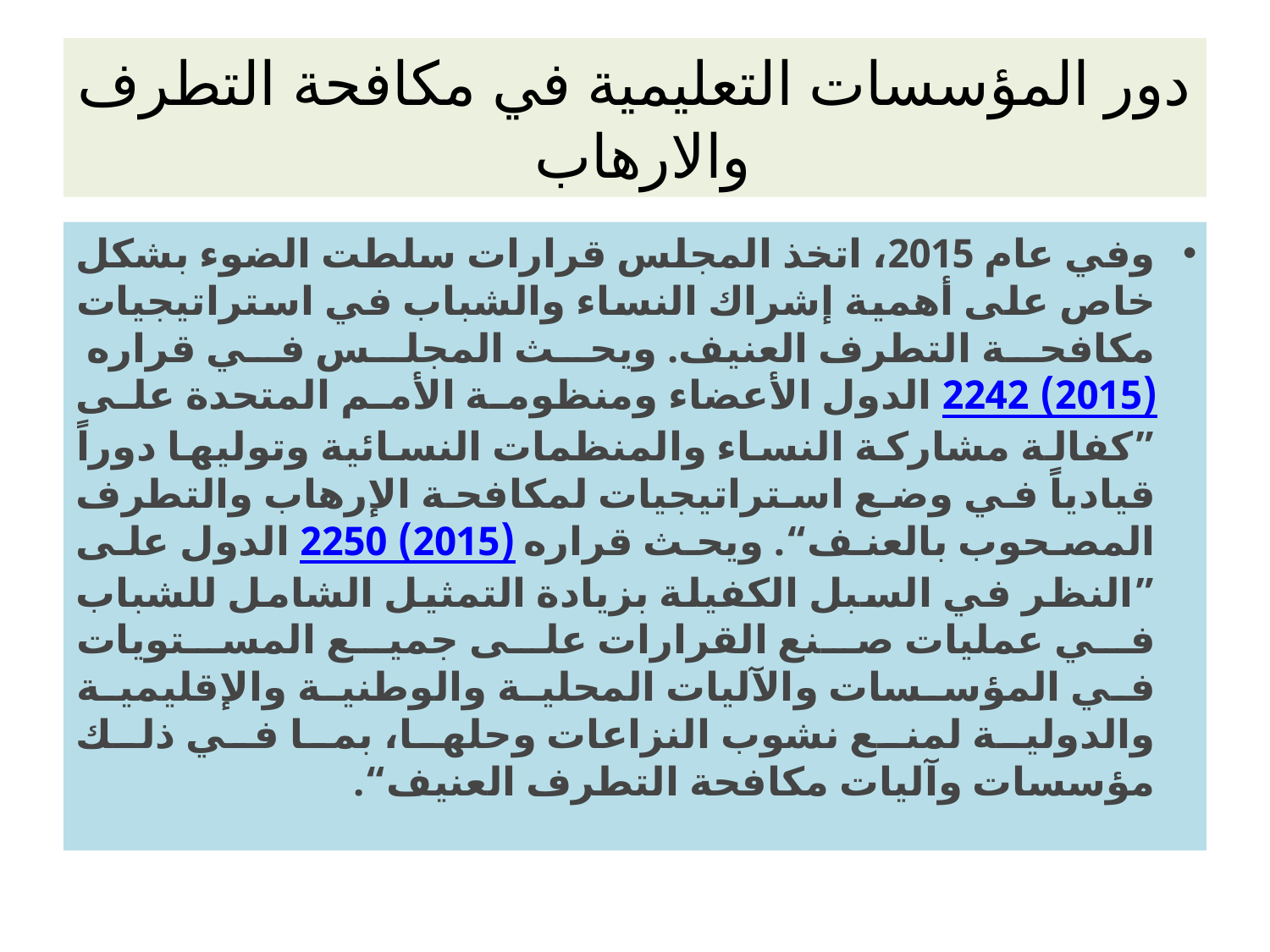

# دور المؤسسات التعليمية في مكافحة التطرف والارهاب
وفي عام 2015، اتخذ المجلس قرارات سلطت الضوء بشكل خاص على أهمية إشراك النساء والشباب في استراتيجيات مكافحة التطرف العنيف. ويحث المجلس في قراره 2242 (2015) الدول الأعضاء ومنظومة الأمم المتحدة على ”كفالة مشاركة النساء والمنظمات النسائية وتوليها دوراً قيادياً في وضع استراتيجيات لمكافحة الإرهاب والتطرف المصحوب بالعنف“. ويحث قراره 2250 (2015) الدول على ”النظر في السبل الكفيلة بزيادة التمثيل الشامل للشباب في عمليات صنع القرارات على جميع المستويات في المؤسسات والآليات المحلية والوطنية والإقليمية والدولية لمنع نشوب النزاعات وحلها، بما في ذلك مؤسسات وآليات مكافحة التطرف العنيف“.